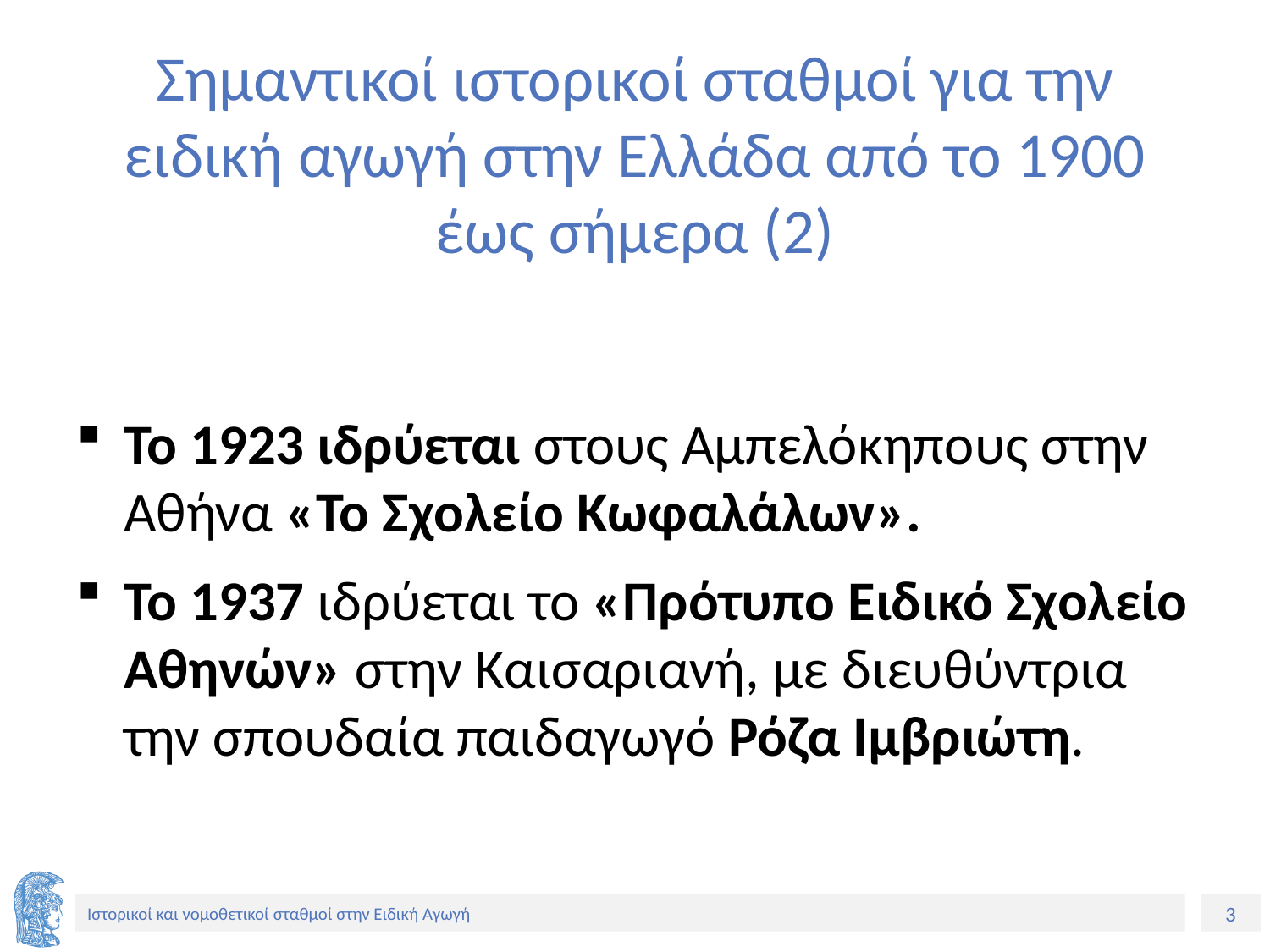

# Σημαντικοί ιστορικοί σταθμοί για την ειδική αγωγή στην Ελλάδα από το 1900 έως σήμερα (2)
Το 1923 ιδρύεται στους Αμπελόκηπους στην Αθήνα «Το Σχολείο Κωφαλάλων».
Το 1937 ιδρύεται το «Πρότυπο Ειδικό Σχολείο Αθηνών» στην Καισαριανή, με διευθύντρια την σπουδαία παιδαγωγό Ρόζα Ιμβριώτη.